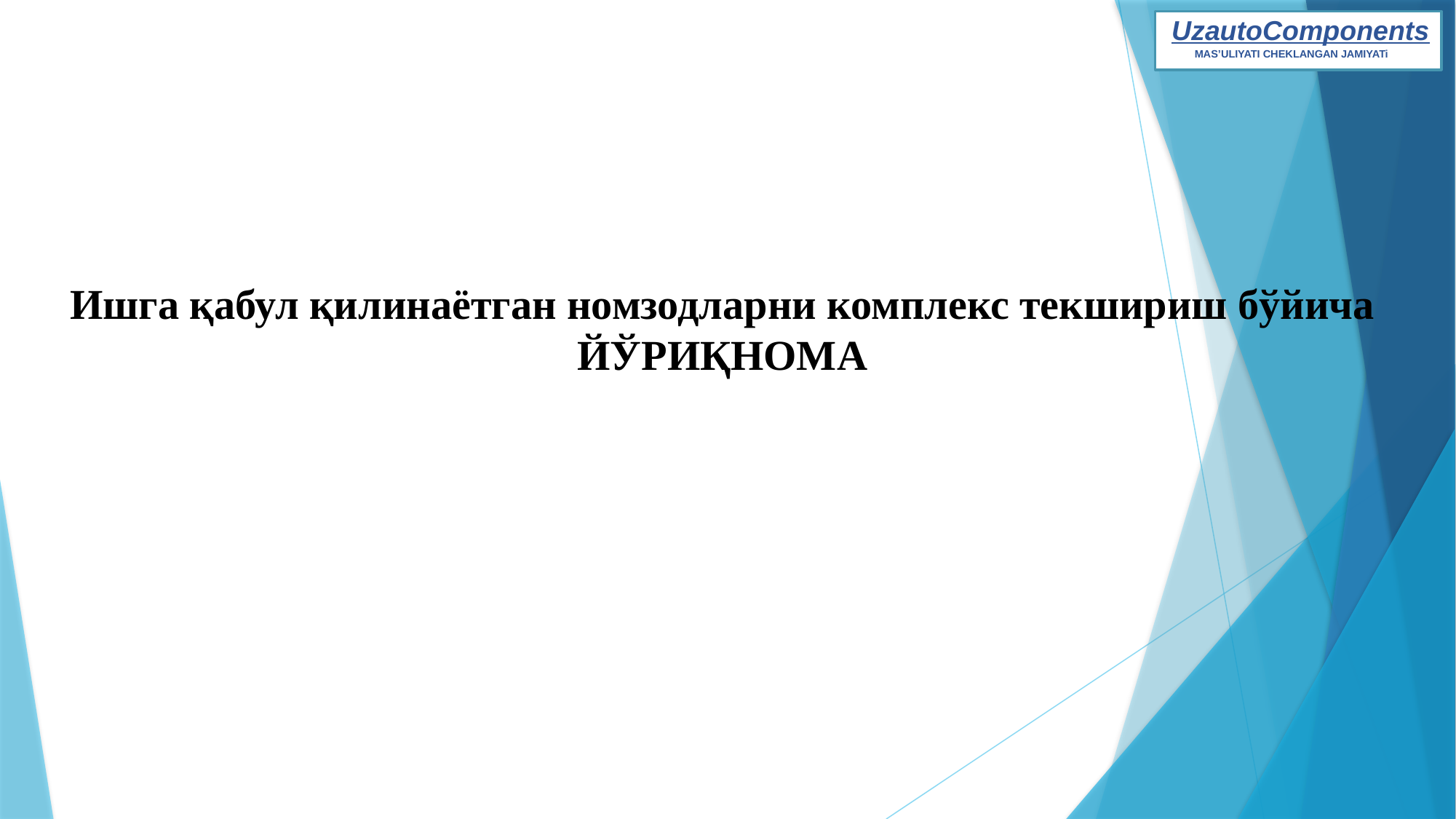

UzautoComponents
MAS’ULIYATI CHEKLANGAN JAMIYATi
Ишга қабул қилинаётган номзодларни комплекс текшириш бўйича
ЙЎРИҚНОМА